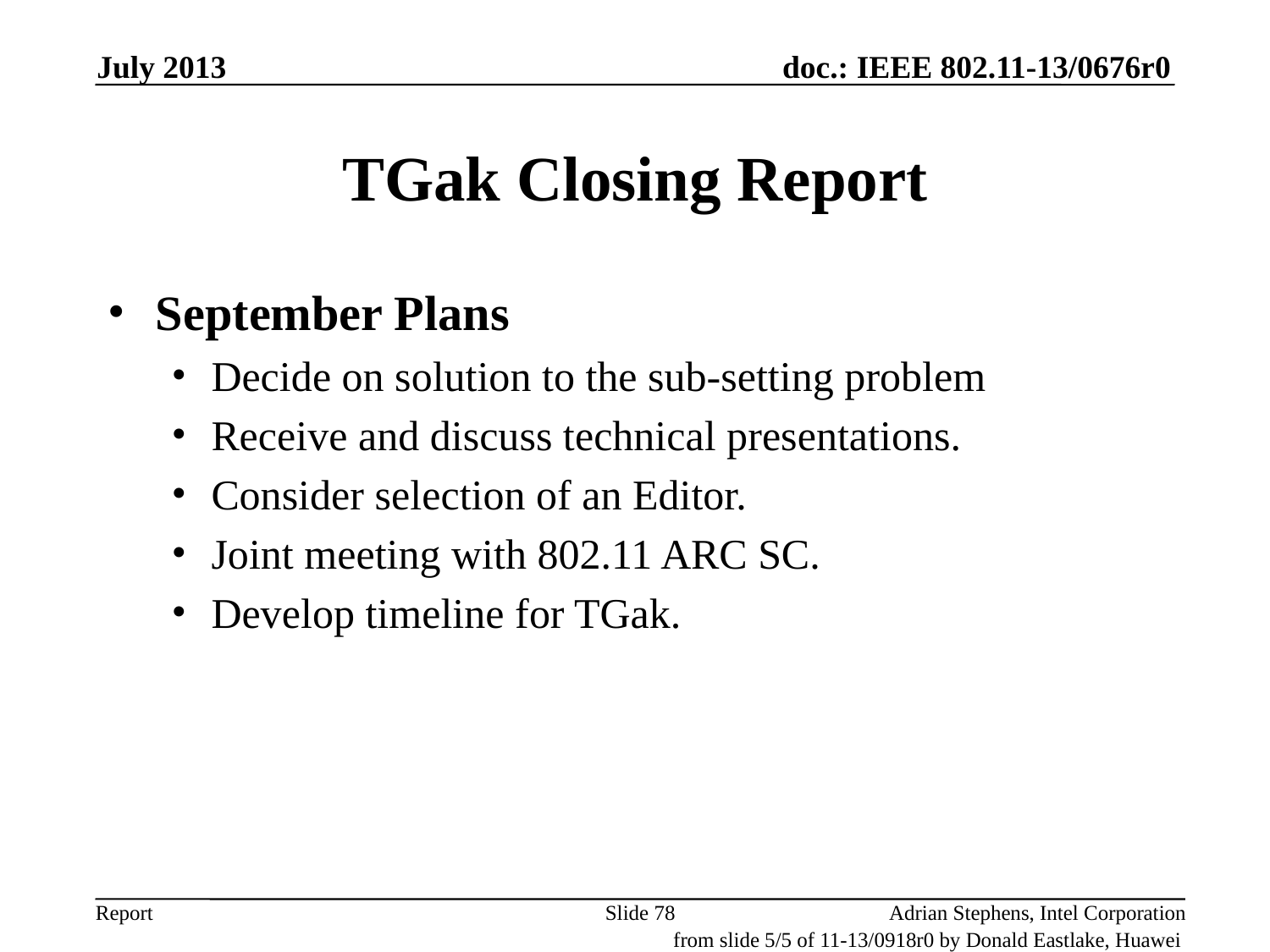

July 2013
# TGak Closing Report
September Plans
Decide on solution to the sub-setting problem
Receive and discuss technical presentations.
Consider selection of an Editor.
Joint meeting with 802.11 ARC SC.
Develop timeline for TGak.

Slide 78
Adrian Stephens, Intel Corporation
from slide 5/5 of 11-13/0918r0 by Donald Eastlake, Huawei